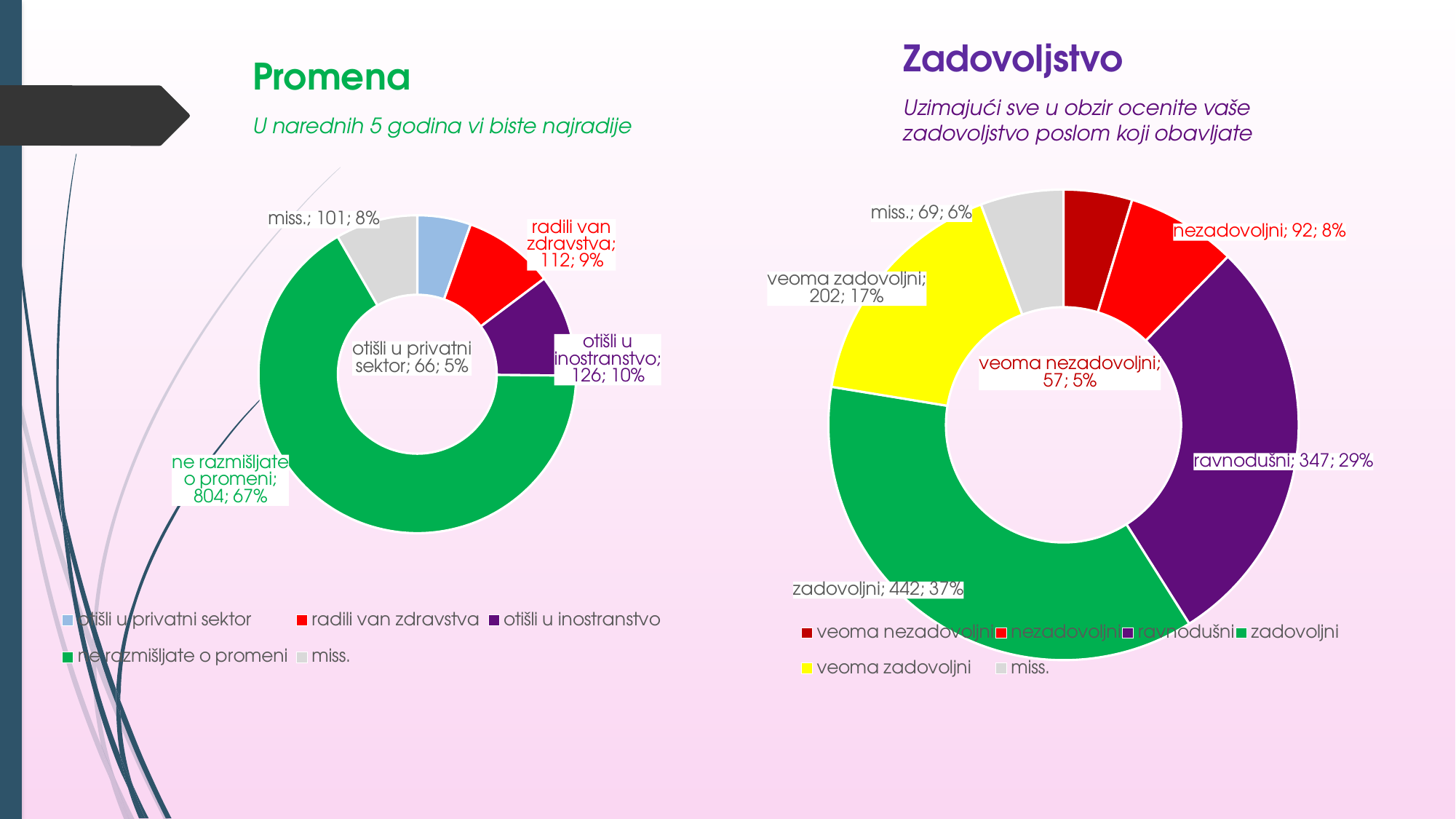

Promena
U narednih 5 godina vi biste najradije
Zadovoljstvo
Uzimajući sve u obzir ocenite vaše zadovoljstvo poslom koji obavljate

### Chart

| Category | Sales |
|---|---|
| veoma nezadovoljni | 57.0 |
| nezadovoljni | 92.0 |
| ravnodušni | 347.0 |
| zadovoljni | 442.0 |
| veoma zadovoljni | 202.0 |
| miss. | 69.0 |

### Chart

| Category | Sales |
|---|---|
| otišli u privatni sektor | 66.0 |
| radili van zdravstva | 112.0 |
| otišli u inostranstvo | 126.0 |
| ne razmišljate o promeni | 804.0 |
| miss. | 101.0 |